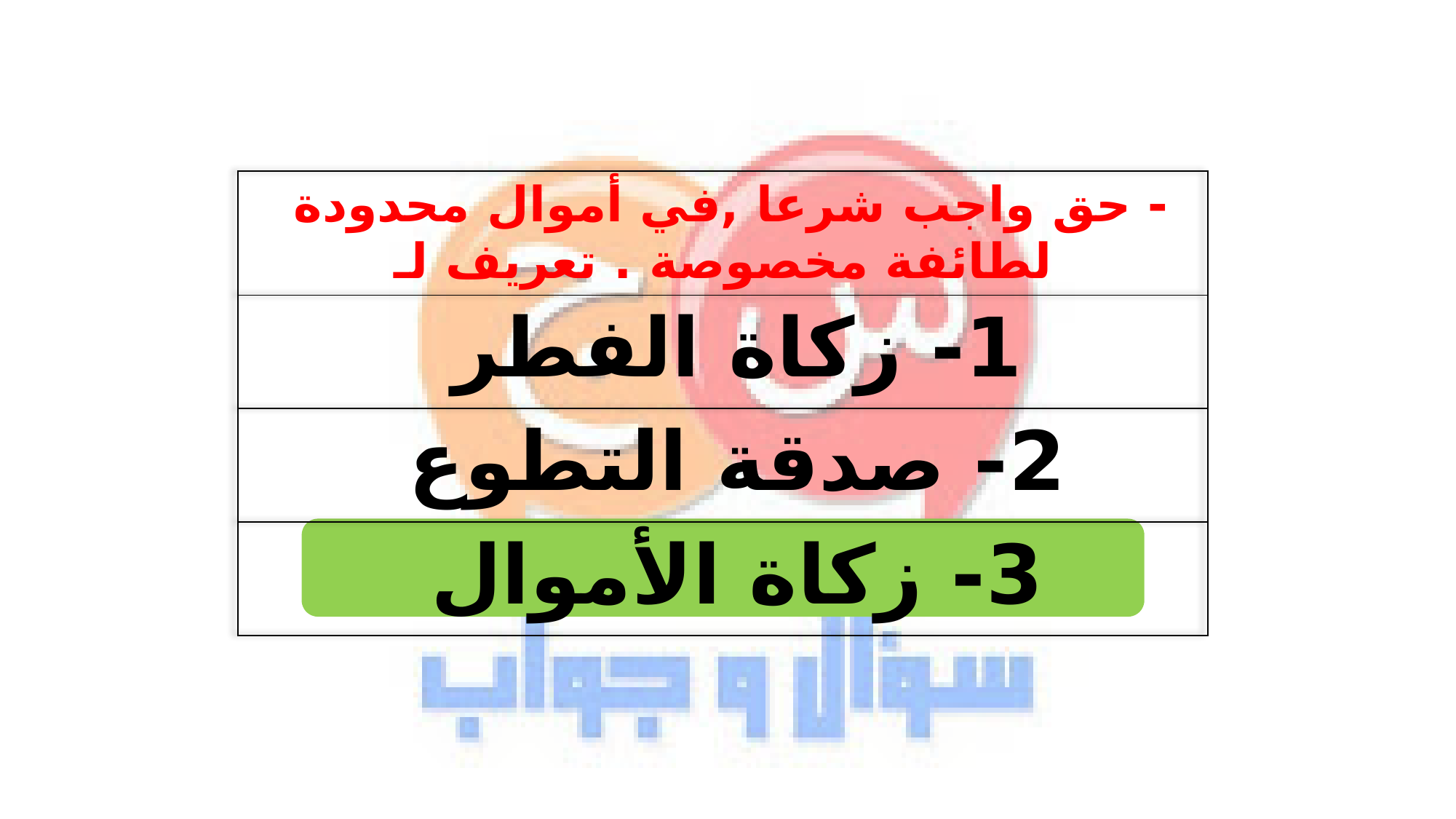

| - حق واجب شرعا ,في أموال محدودة لطائفة مخصوصة . تعريف لـ |
| --- |
| 1- زكاة الفطر |
| 2- صدقة التطوع |
| 3- زكاة الأموال |